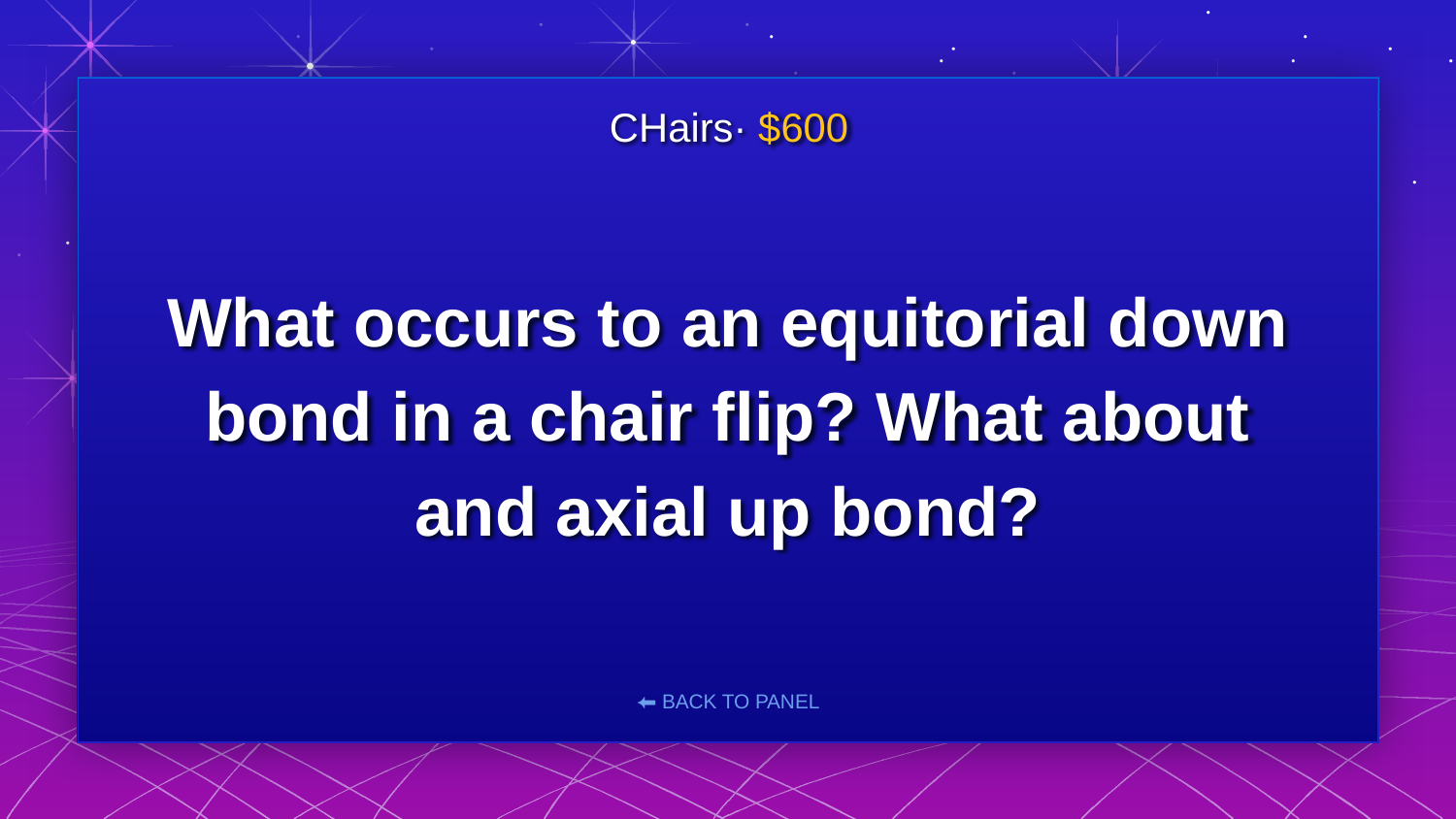

CHairs· $600
# What occurs to an equitorial down bond in a chair flip? What about and axial up bond?